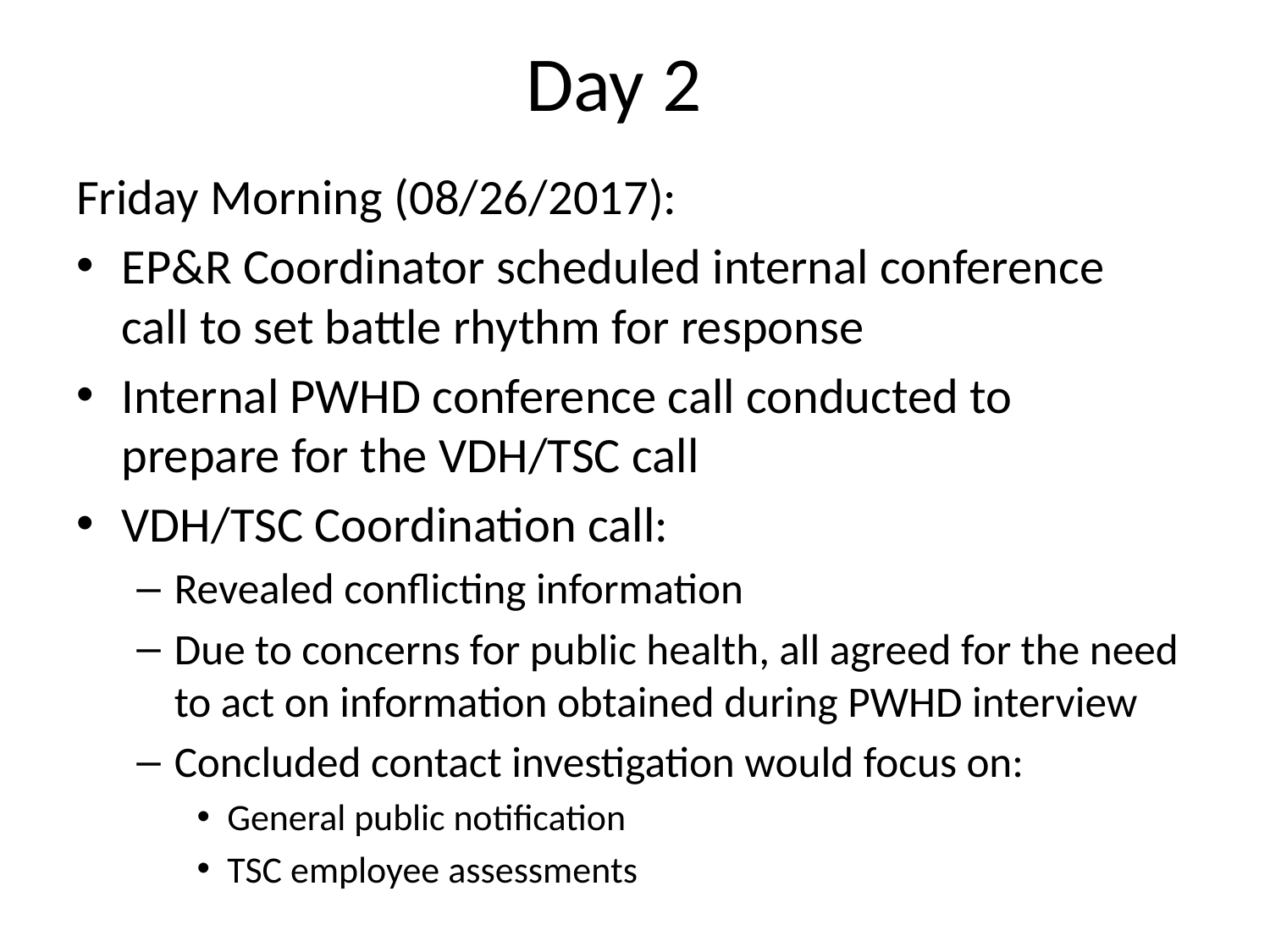

# Day 2
Friday Morning (08/26/2017):
EP&R Coordinator scheduled internal conference call to set battle rhythm for response
Internal PWHD conference call conducted to prepare for the VDH/TSC call
VDH/TSC Coordination call:
Revealed conflicting information
Due to concerns for public health, all agreed for the need to act on information obtained during PWHD interview
Concluded contact investigation would focus on:
General public notification
TSC employee assessments